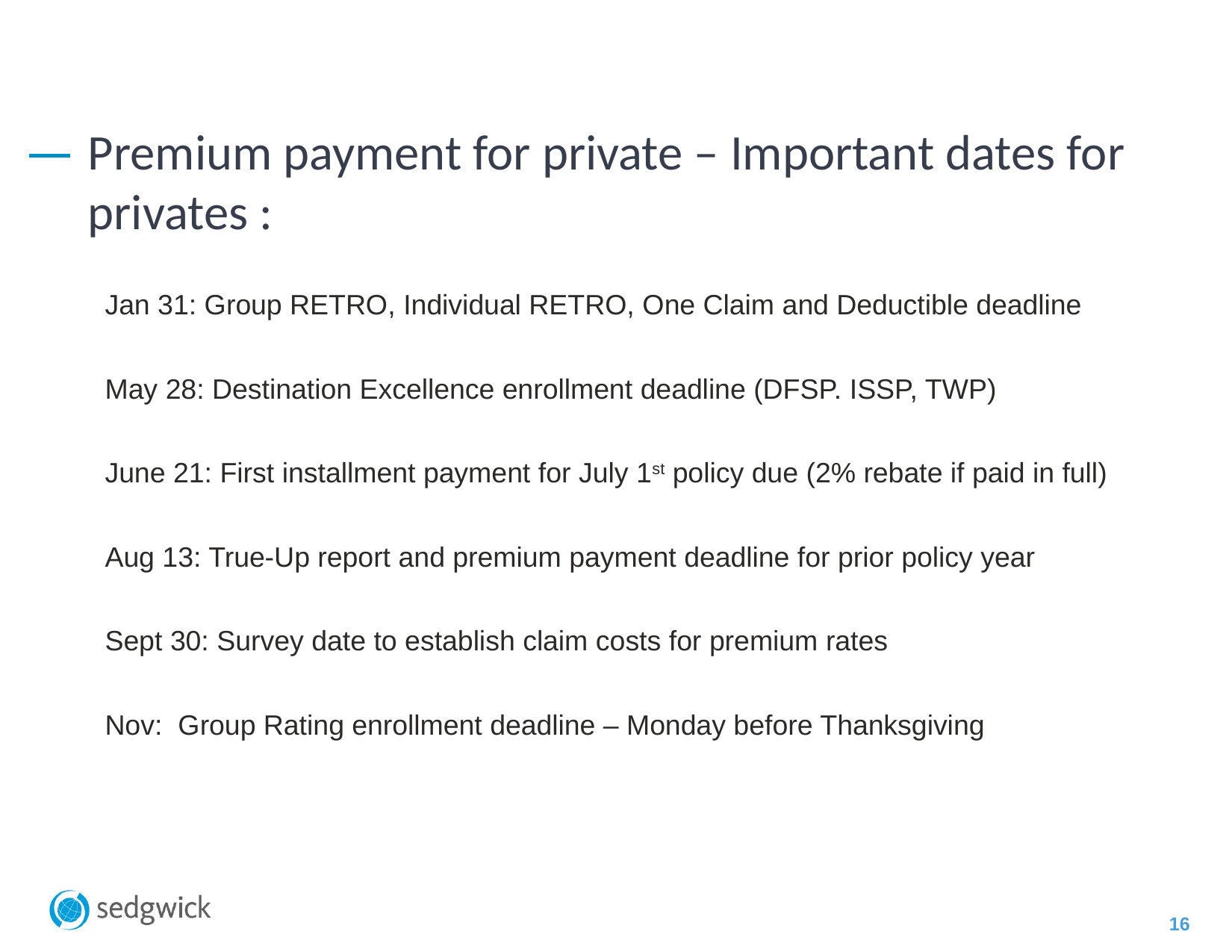

Premium payment for private – Important dates for privates :
Jan 31: Group RETRO, Individual RETRO, One Claim and Deductible deadline

May 28: Destination Excellence enrollment deadline (DFSP. ISSP, TWP)

June 21: First installment payment for July 1st policy due (2% rebate if paid in full)

Aug 13: True-Up report and premium payment deadline for prior policy year

Sept 30: Survey date to establish claim costs for premium rates

Nov:  Group Rating enrollment deadline – Monday before Thanksgiving

16